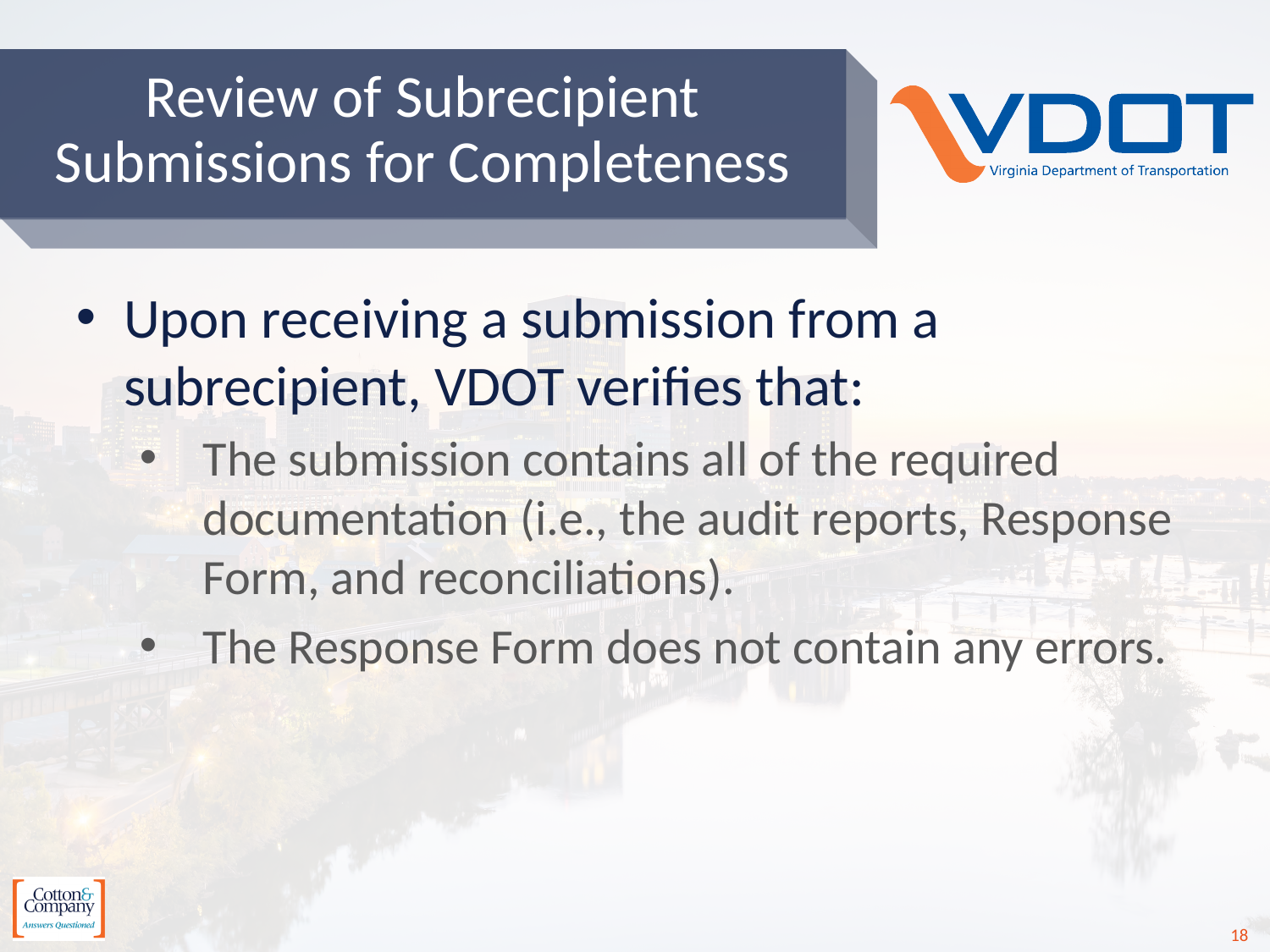

# Review of Subrecipient Submissions for Completeness
Upon receiving a submission from a subrecipient, VDOT verifies that:
The submission contains all of the required documentation (i.e., the audit reports, Response Form, and reconciliations).
The Response Form does not contain any errors.
18